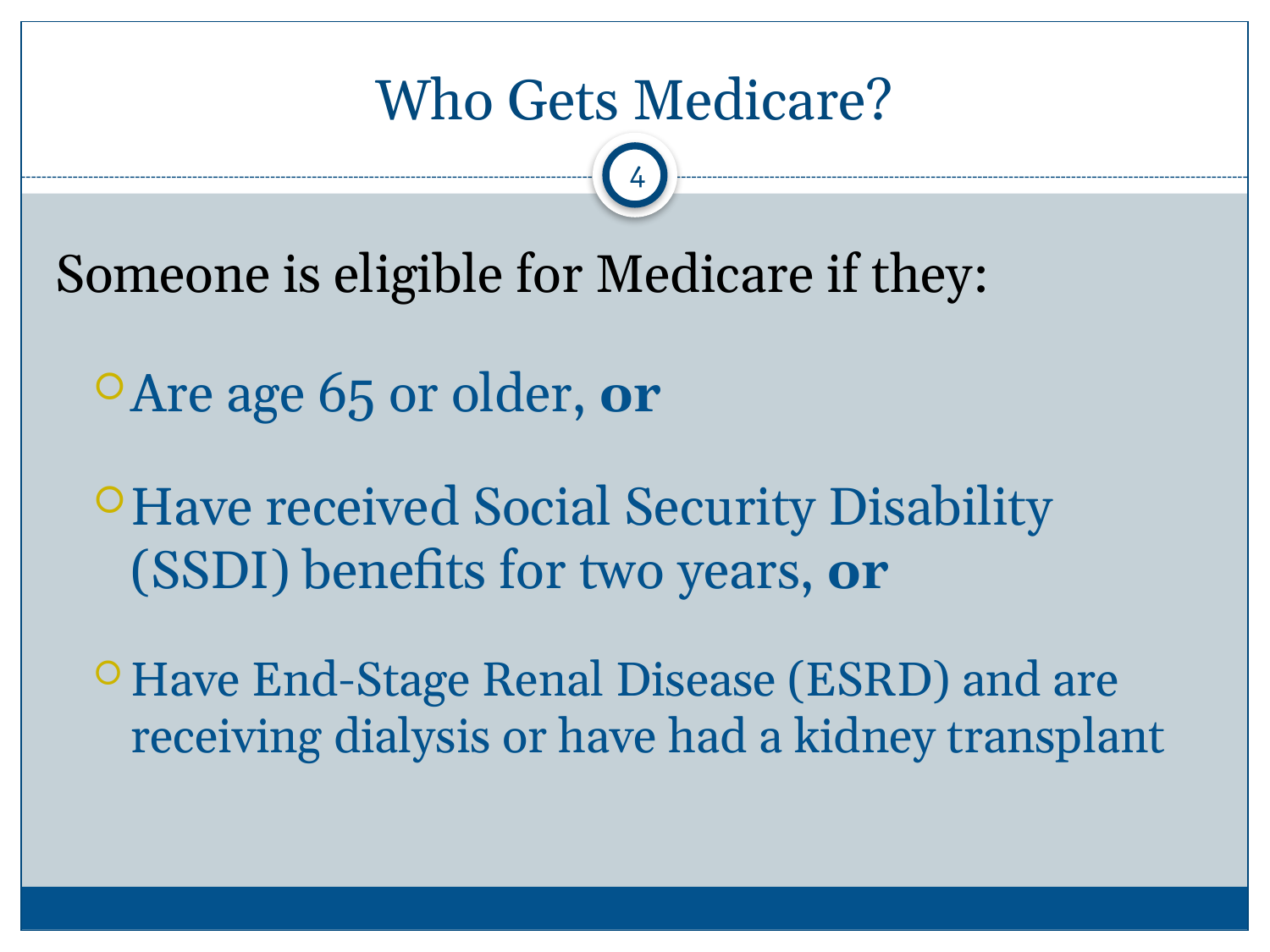

# Who Gets Medicare?
4
Someone is eligible for Medicare if they:

Are age 65 or older, or

Have received Social Security Disability (SSDI) benefits for two years, or

Have End-Stage Renal Disease (ESRD) and are receiving dialysis or have had a kidney transplant